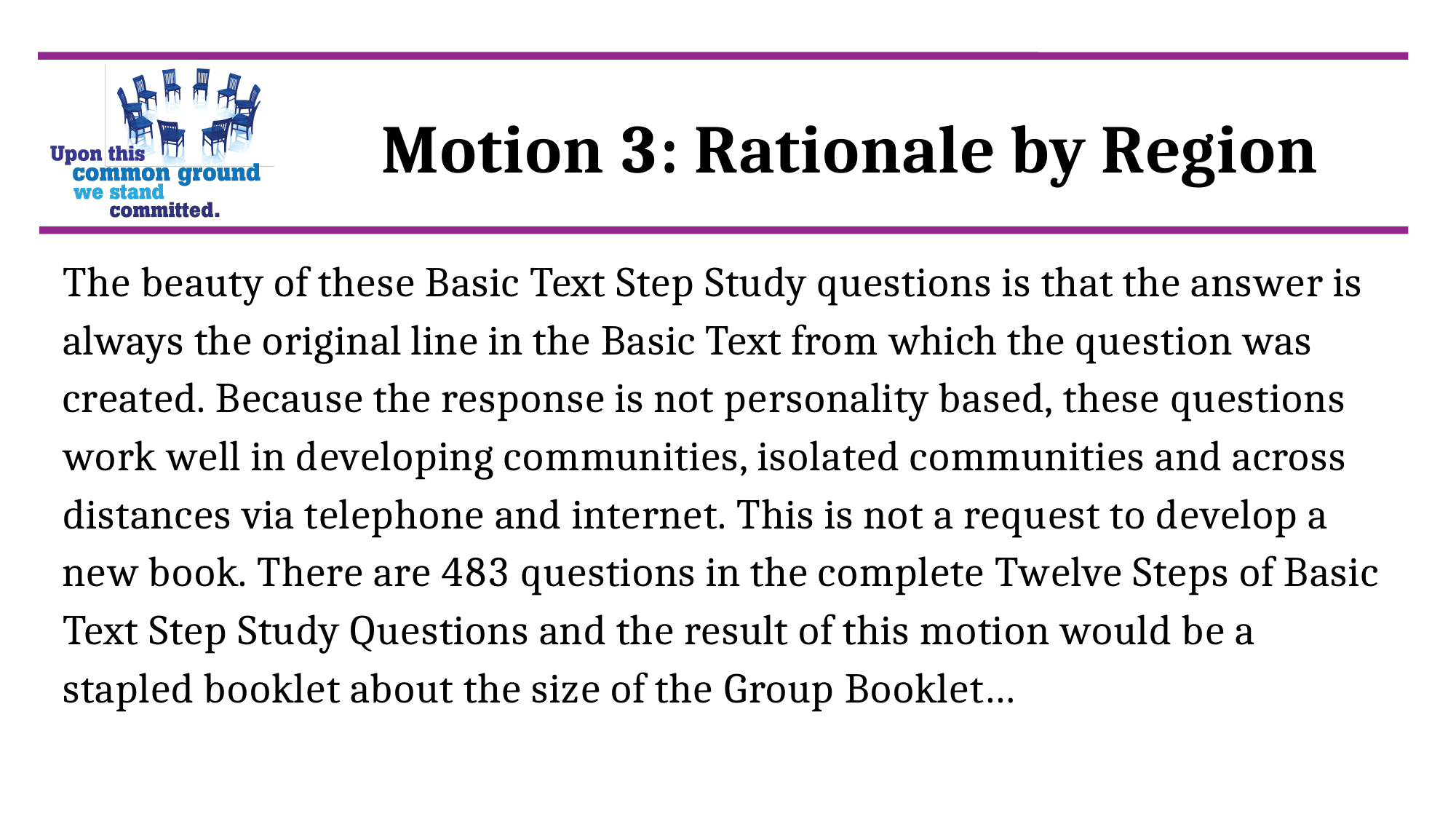

Motion 3: Rationale by Region
The beauty of these Basic Text Step Study questions is that the answer is always the original line in the Basic Text from which the question was created. Because the response is not personality based, these questions work well in developing communities, isolated communities and across distances via telephone and internet. This is not a request to develop a new book. There are 483 questions in the complete Twelve Steps of Basic Text Step Study Questions and the result of this motion would be a
stapled booklet about the size of the Group Booklet…